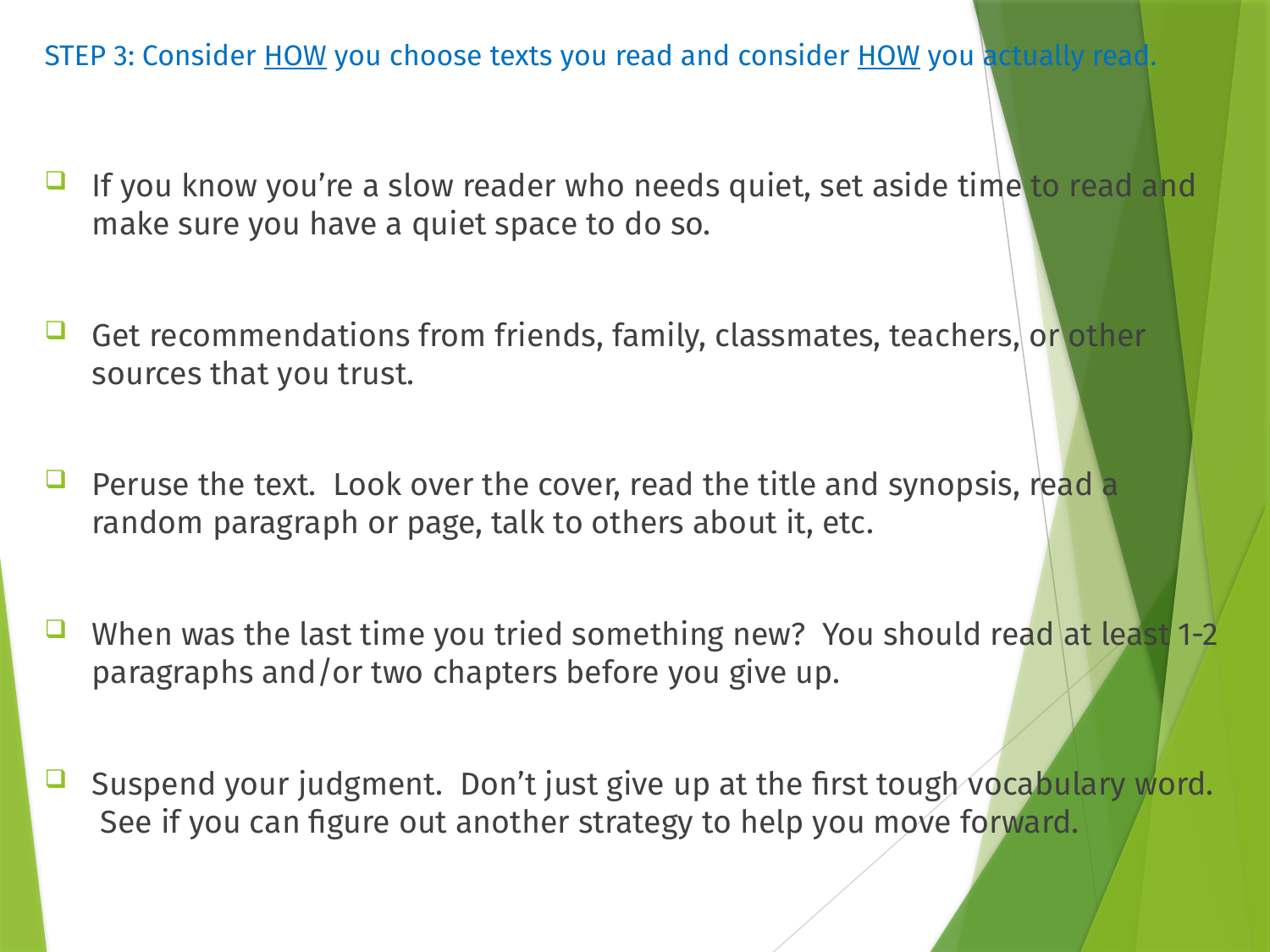

# STEP 3: Consider HOW you choose texts you read and consider HOW you actually read.
If you know you’re a slow reader who needs quiet, set aside time to read and make sure you have a quiet space to do so.

Get recommendations from friends, family, classmates, teachers, or other sources that you trust.

Peruse the text.  Look over the cover, read the title and synopsis, read a random paragraph or page, talk to others about it, etc.

When was the last time you tried something new?  You should read at least 1-2 paragraphs and/or two chapters before you give up.

Suspend your judgment.  Don’t just give up at the first tough vocabulary word.  See if you can figure out another strategy to help you move forward.